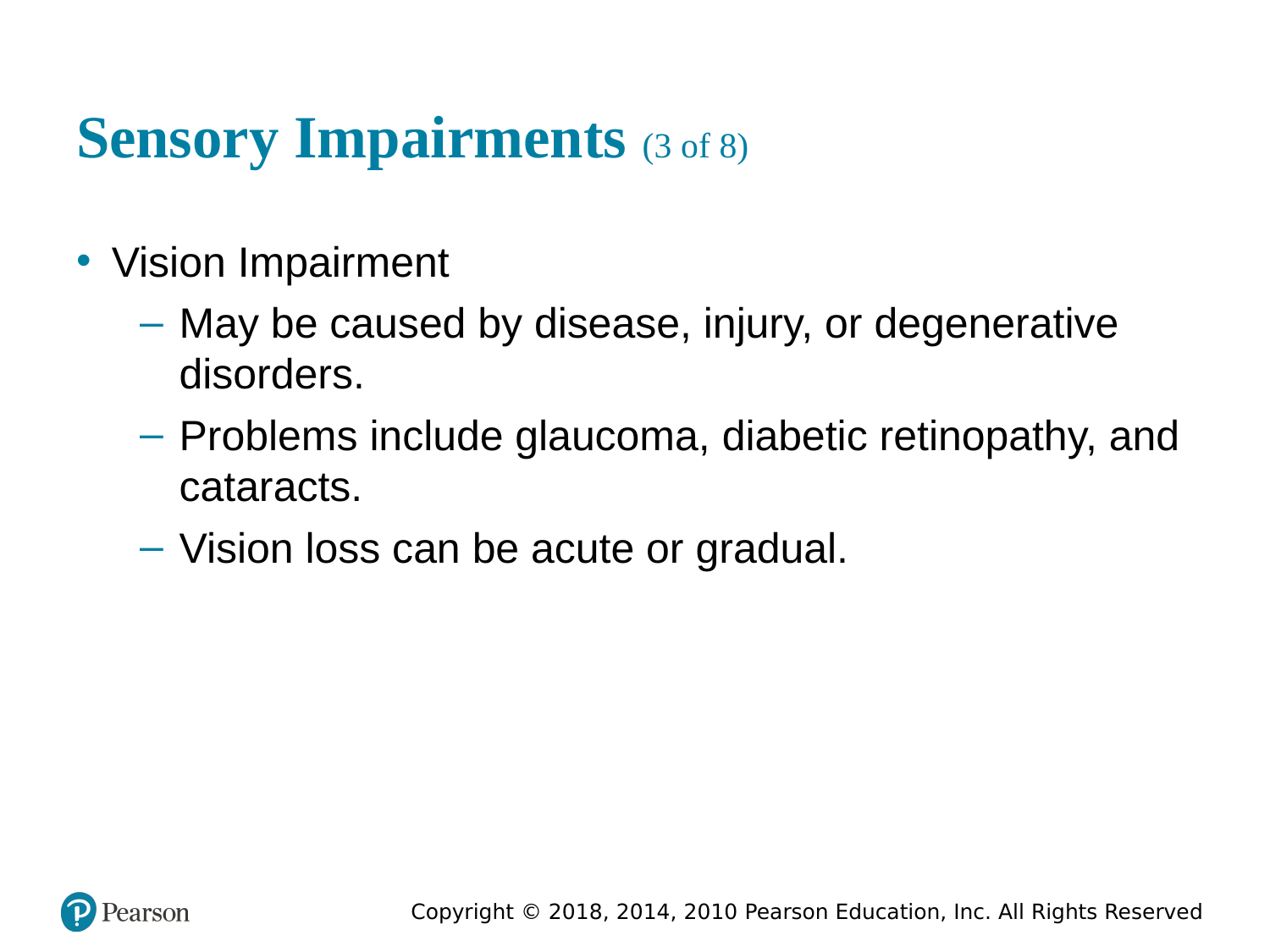

# Sensory Impairments (3 of 8)
Vision Impairment
May be caused by disease, injury, or degenerative disorders.
Problems include glaucoma, diabetic retinopathy, and cataracts.
Vision loss can be acute or gradual.